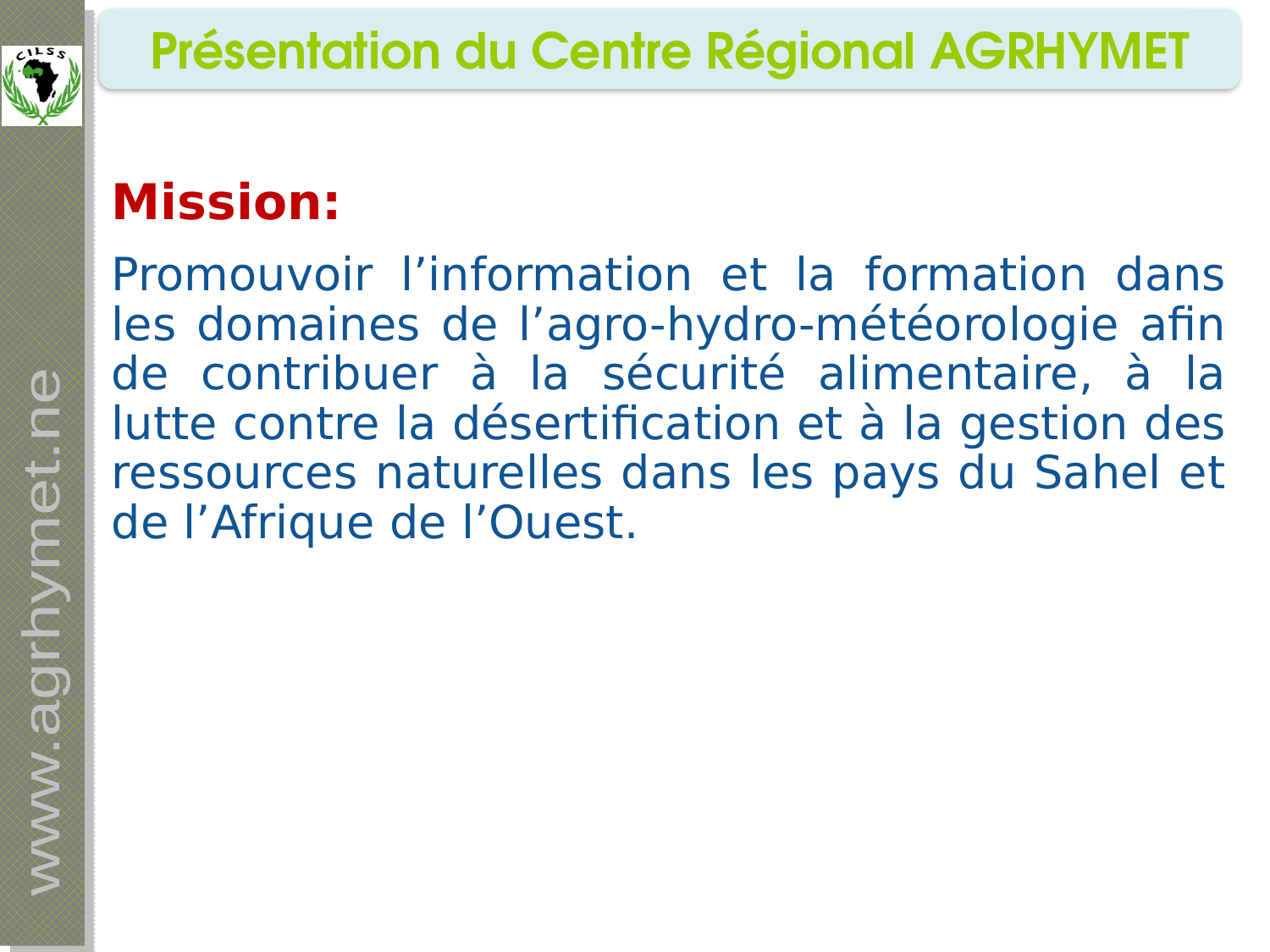

Présentation du Centre Régional AGRHYMET
Mission:
Promouvoir l’information et la formation dans les domaines de l’agro-hydro-météorologie afin de contribuer à la sécurité alimentaire, à la lutte contre la désertification et à la gestion des ressources naturelles dans les pays du Sahel et de l’Afrique de l’Ouest.